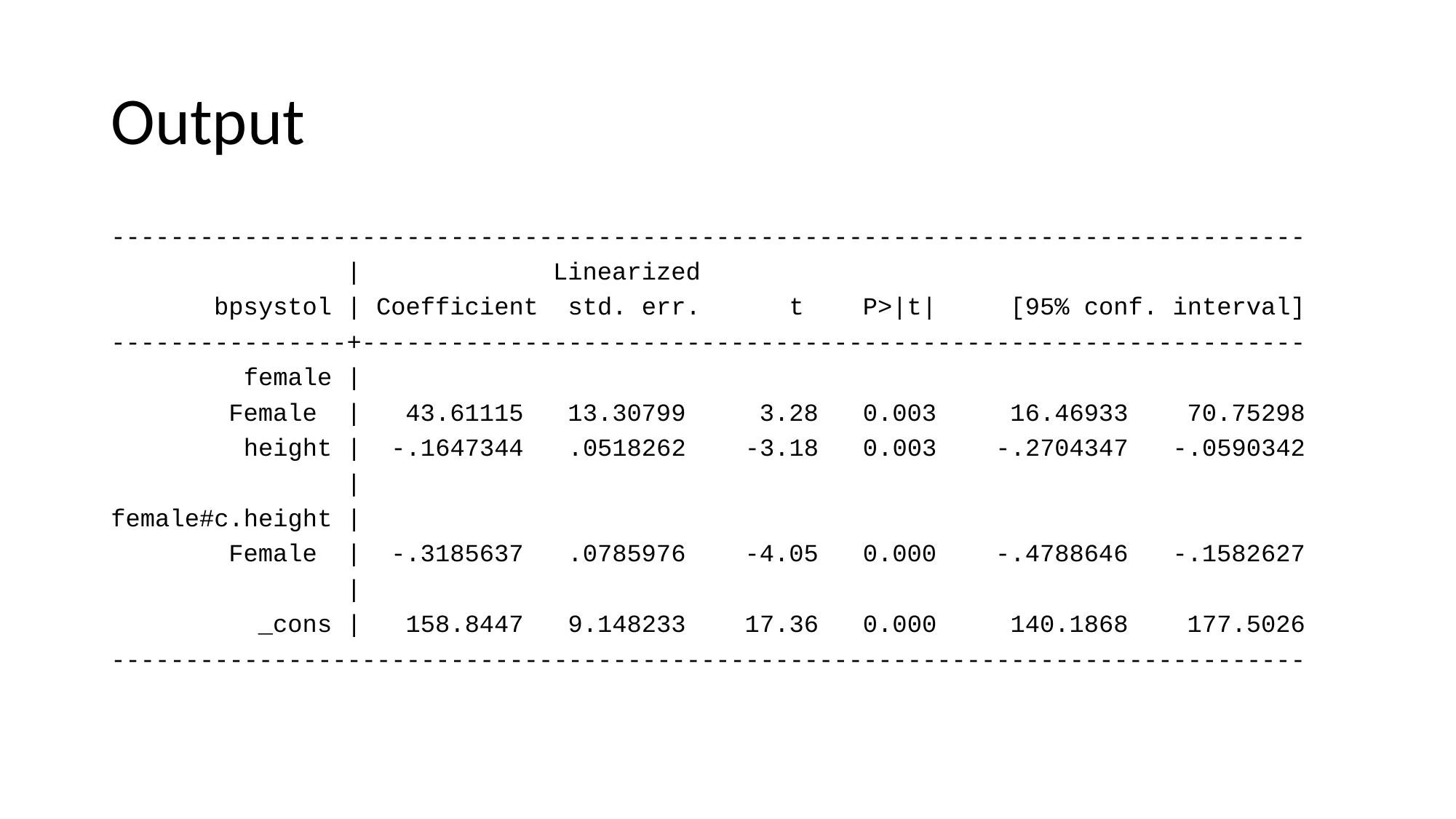

# Output
---------------------------------------------------------------------------------
                |             Linearized
       bpsystol | Coefficient  std. err.      t    P>|t|     [95% conf. interval]
----------------+----------------------------------------------------------------
         female |
        Female  |   43.61115   13.30799     3.28   0.003     16.46933    70.75298
         height |  -.1647344   .0518262    -3.18   0.003    -.2704347   -.0590342
                |
female#c.height |
        Female  |  -.3185637   .0785976    -4.05   0.000    -.4788646   -.1582627
                |
          _cons |   158.8447   9.148233    17.36   0.000     140.1868    177.5026
---------------------------------------------------------------------------------